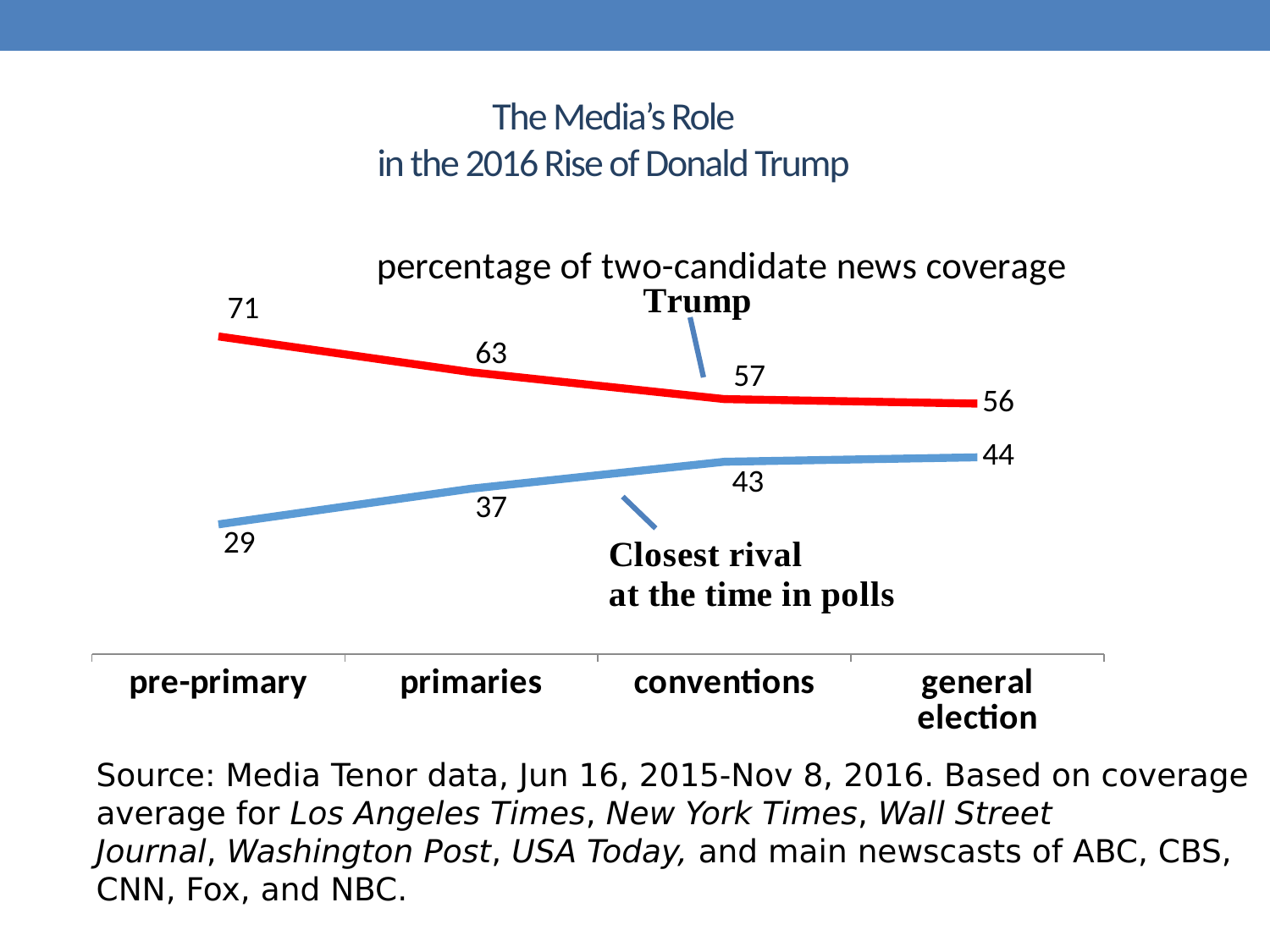

# The Media’s Role in the 2016 Rise of Donald Trump

### Chart: percentage of two-candidate news coverage

| Category | Column2 | Column1 |
|---|---|---|
| pre-primary | 71.0 | 29.0 |
| primaries | 63.0 | 37.0 |
| conventions | 57.0 | 43.0 |
| general election | 56.0 | 44.0 |
Source: Media Tenor data, Jun 16, 2015-Nov 8, 2016. Based on coverage average for Los Angeles Times, New York Times, Wall Street Journal, Washington Post, USA Today, and main newscasts of ABC, CBS, CNN, Fox, and NBC.